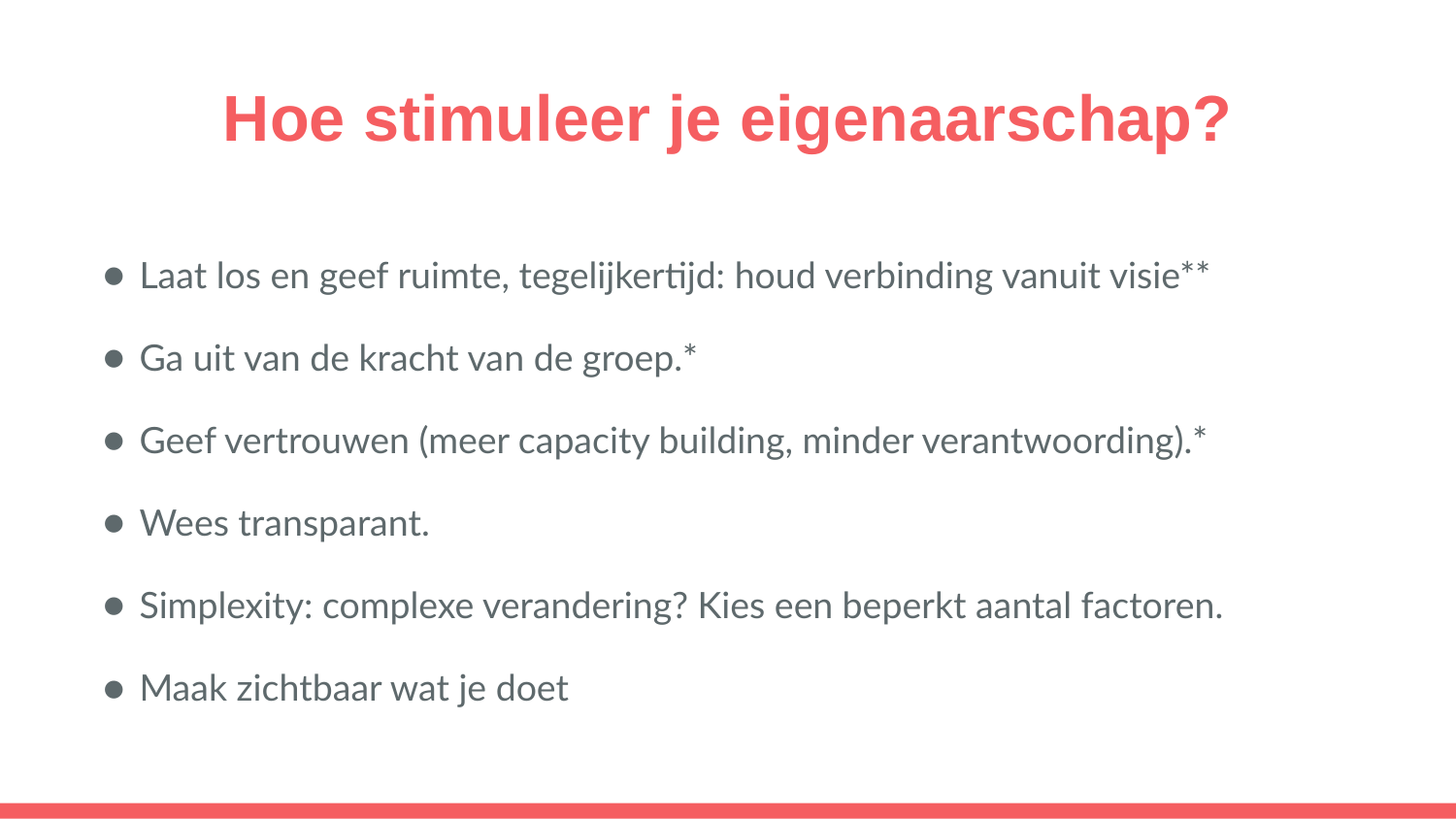

# Hoe stimuleer je eigenaarschap?
Laat los en geef ruimte, tegelijkertijd: houd verbinding vanuit visie**
Ga uit van de kracht van de groep.*
Geef vertrouwen (meer capacity building, minder verantwoording).*
Wees transparant.
Simplexity: complexe verandering? Kies een beperkt aantal factoren.
Maak zichtbaar wat je doet

 vrij naar: Fullan

Fullan